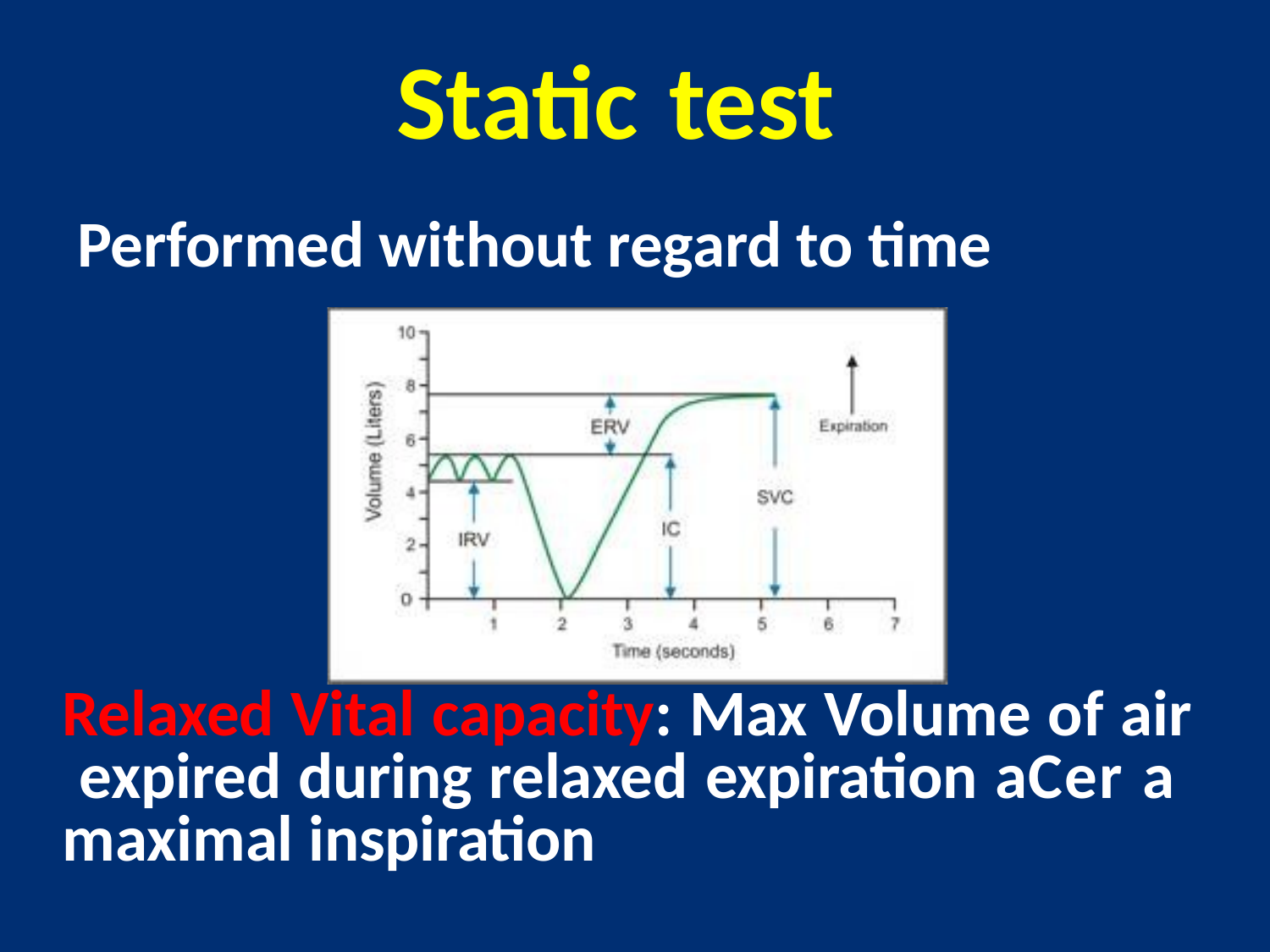

# Static test
Performed without regard to time

Relaxed Vital capacity: Max Volume of air  expired during relaxed expiration aCer a  maximal inspiration